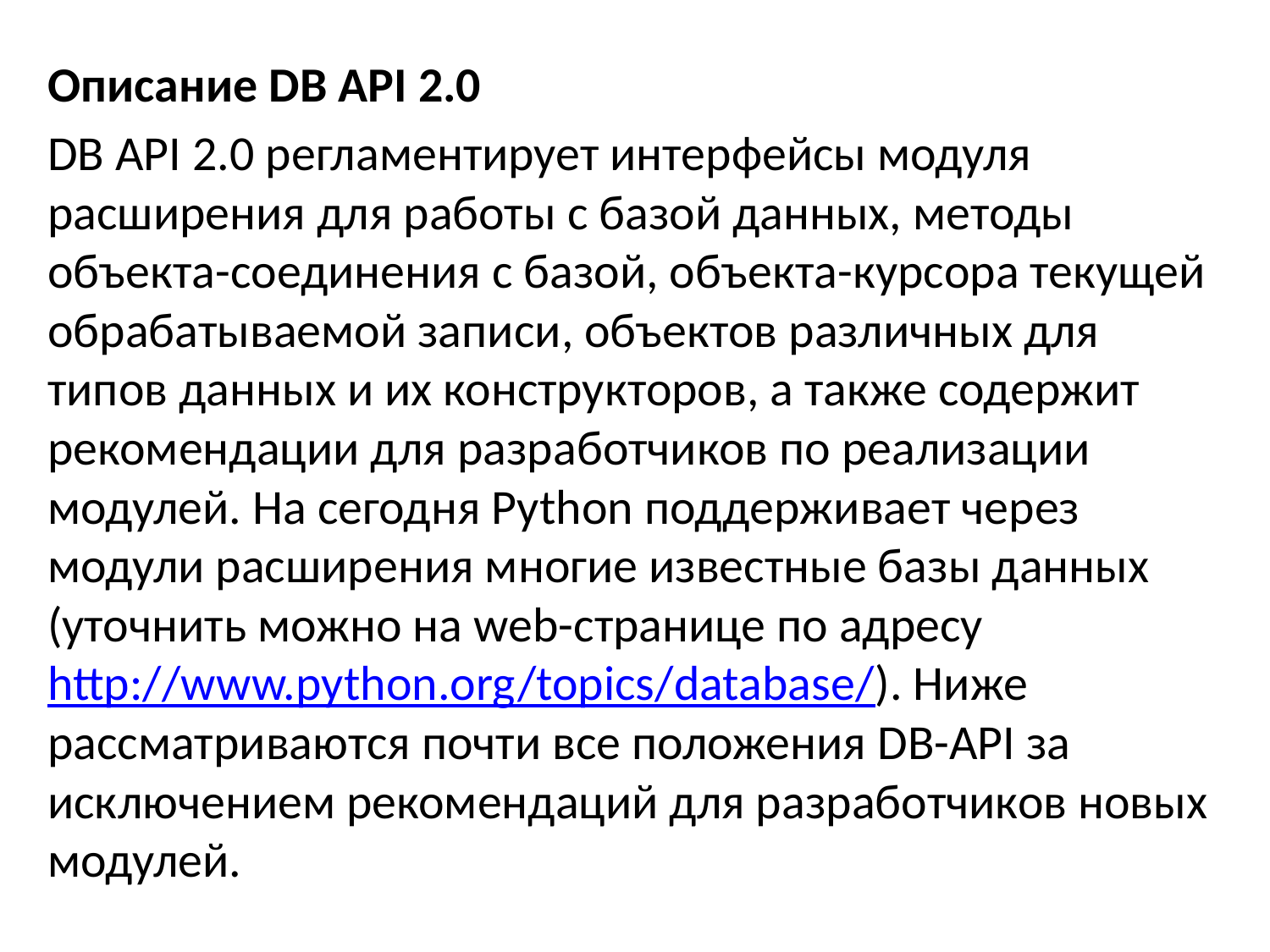

Описание DB API 2.0
DB API 2.0 регламентирует интерфейсы модуля расширения для работы с базой данных, методы объекта-соединения с базой, объекта-курсора текущей обрабатываемой записи, объектов различных для типов данных и их конструкторов, а также содержит рекомендации для разработчиков по реализации модулей. На сегодня Python поддерживает через модули расширения многие известные базы данных (уточнить можно на web-странице по адресу http://www.python.org/topics/database/). Ниже рассматриваются почти все положения DB-API за исключением рекомендаций для разработчиков новых модулей.